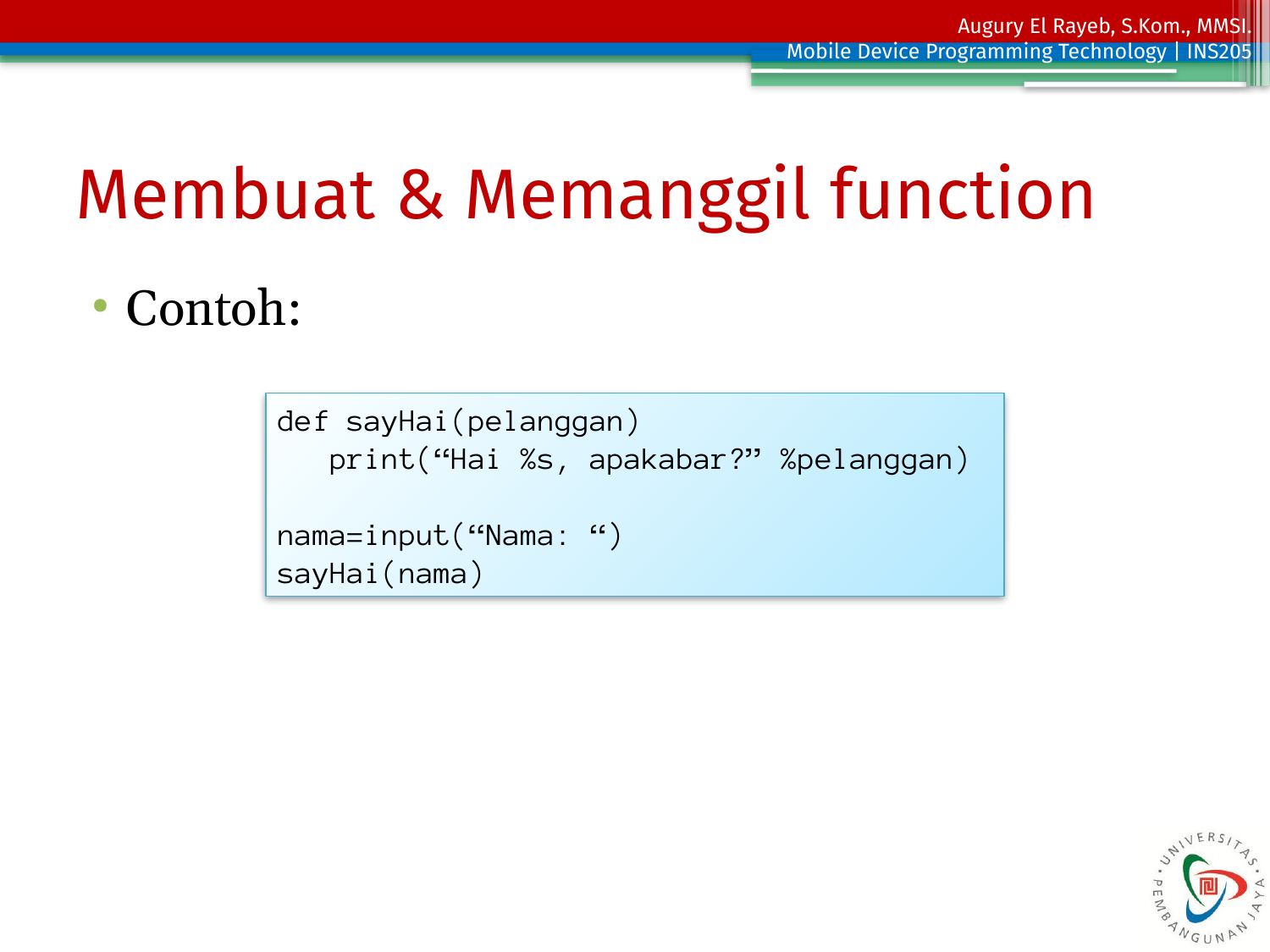

# Membuat & Memanggil function
Contoh:

def sayHai(pelanggan)
   print(“Hai %s, apakabar?” %pelanggan)

nama=input(“Nama: “)
sayHai(nama)